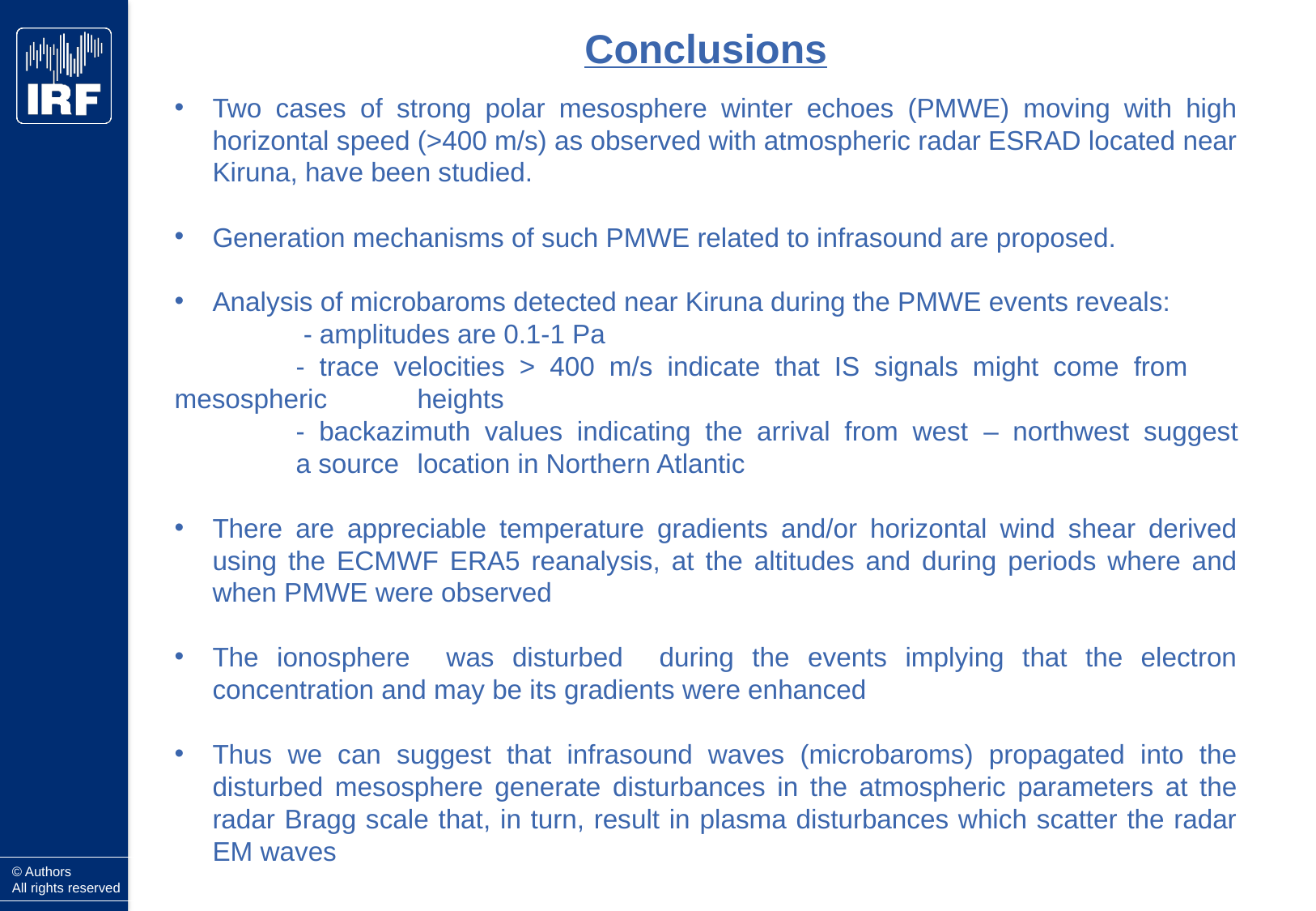

Conclusions
Two cases of strong polar mesosphere winter echoes (PMWE) moving with high horizontal speed (>400 m/s) as observed with atmospheric radar ESRAD located near Kiruna, have been studied.

Generation mechanisms of such PMWE related to infrasound are proposed.

Analysis of microbaroms detected near Kiruna during the PMWE events reveals:
	 - amplitudes are 0.1-1 Pa
	- trace velocities > 400 m/s indicate that IS signals might come from 	mesospheric 	heights
	- backazimuth values indicating the arrival from west – northwest suggest 	a source 	location in Northern Atlantic

There are appreciable temperature gradients and/or horizontal wind shear derived using the ECMWF ERA5 reanalysis, at the altitudes and during periods where and when PMWE were observed

The ionosphere  was disturbed  during the events implying that the electron concentration and may be its gradients were enhanced

Thus we can suggest that infrasound waves (microbaroms) propagated into the disturbed mesosphere generate disturbances in the atmospheric parameters at the radar Bragg scale that, in turn, result in plasma disturbances which scatter the radar EM waves

© Authors
All rights reserved